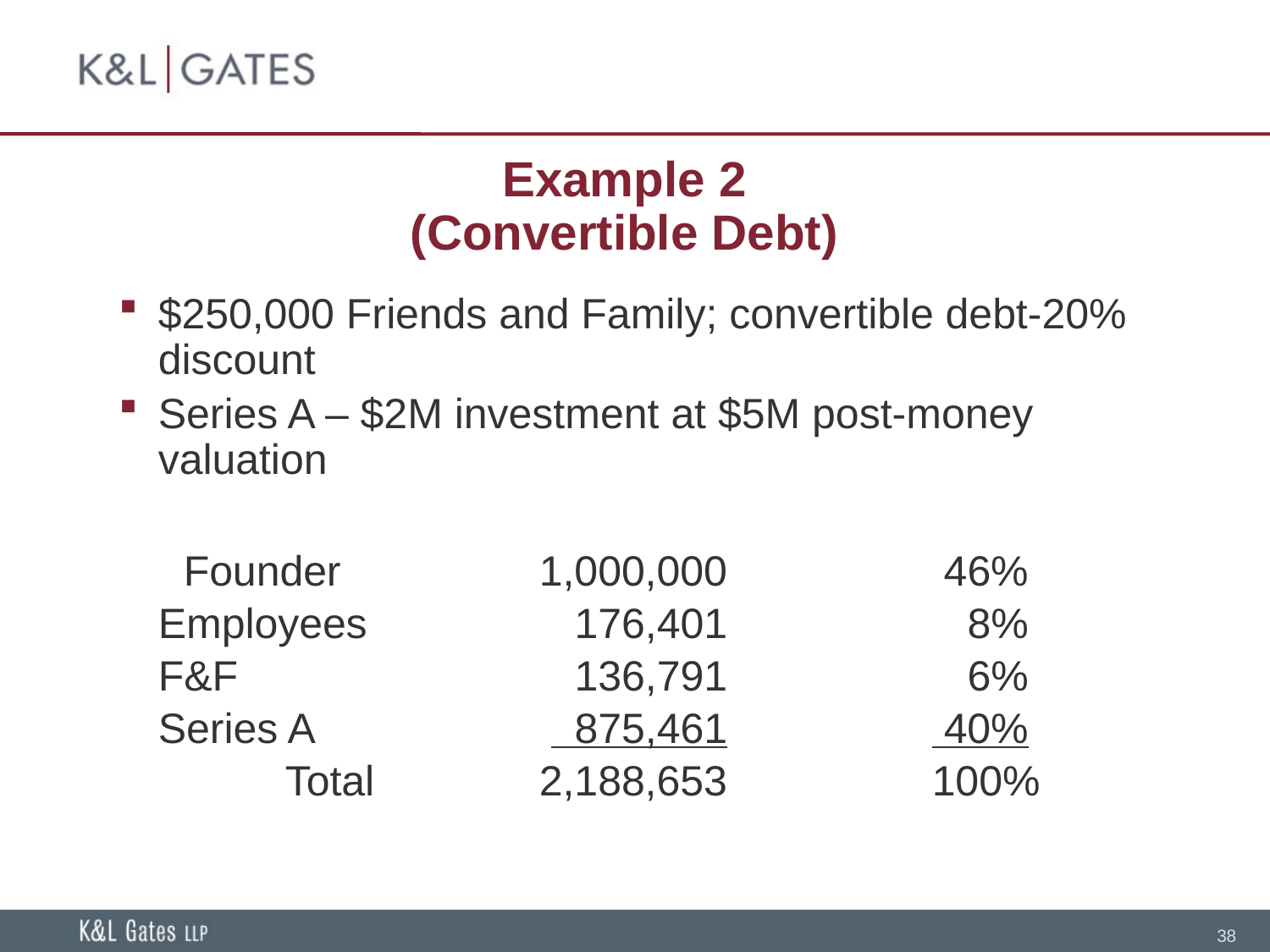

# Example 2 (Convertible Debt)
$250,000 Friends and Family; convertible debt-20% discount
Series A – $2M investment at $5M post-money valuation

	  Founder		1,000,000		  46%
	Employees		   176,401		    8%
	F&F			   136,791		    6%
	Series A		   875,461		  40%
		Total		2,188,653		 100%